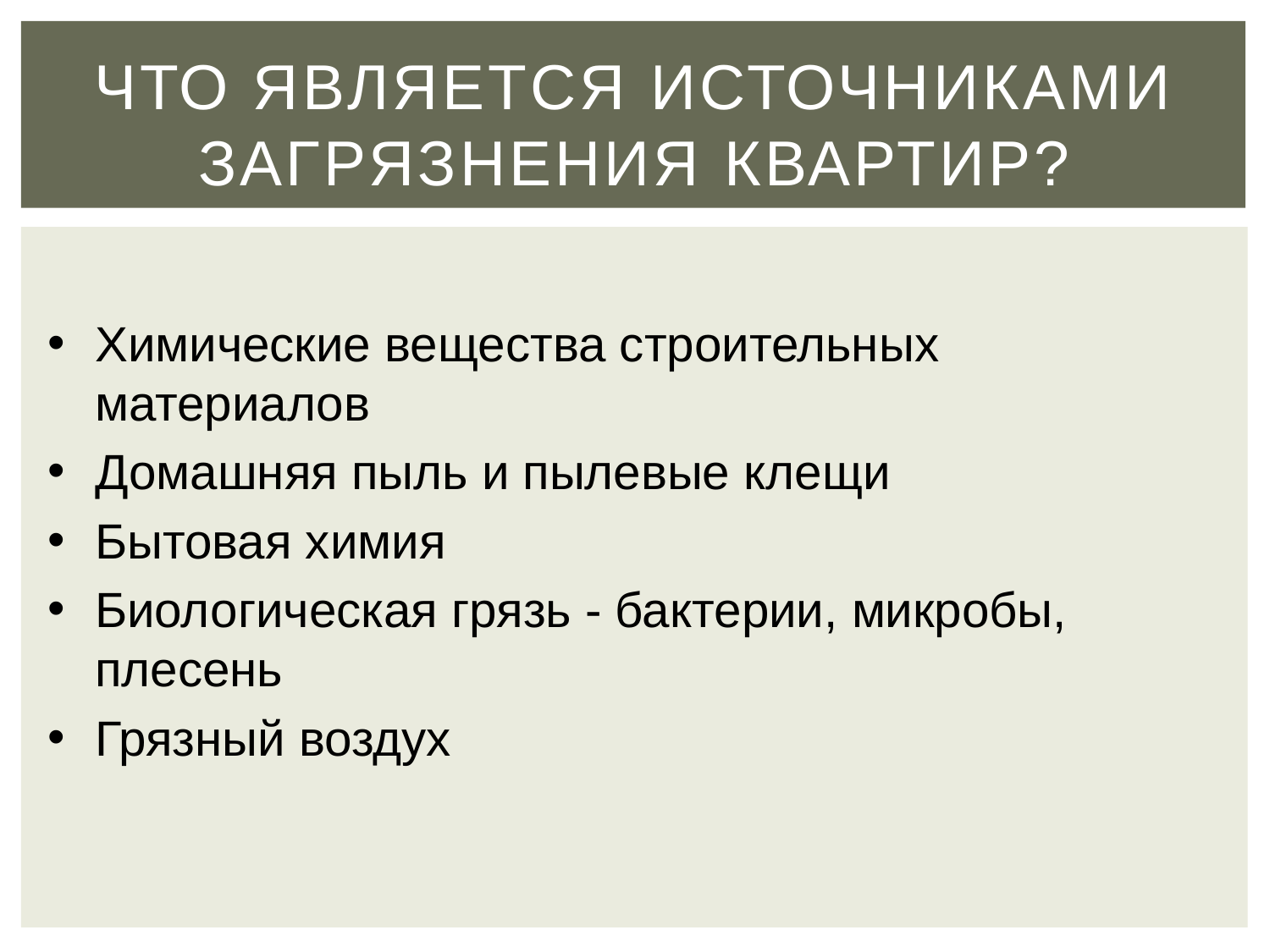

# Что является источниками загрязнения квартир?
Химические вещества строительных материалов
Домашняя пыль и пылевые клещи
Бытовая химия
Биологическая грязь - бактерии, микробы, плесень
Грязный воздух